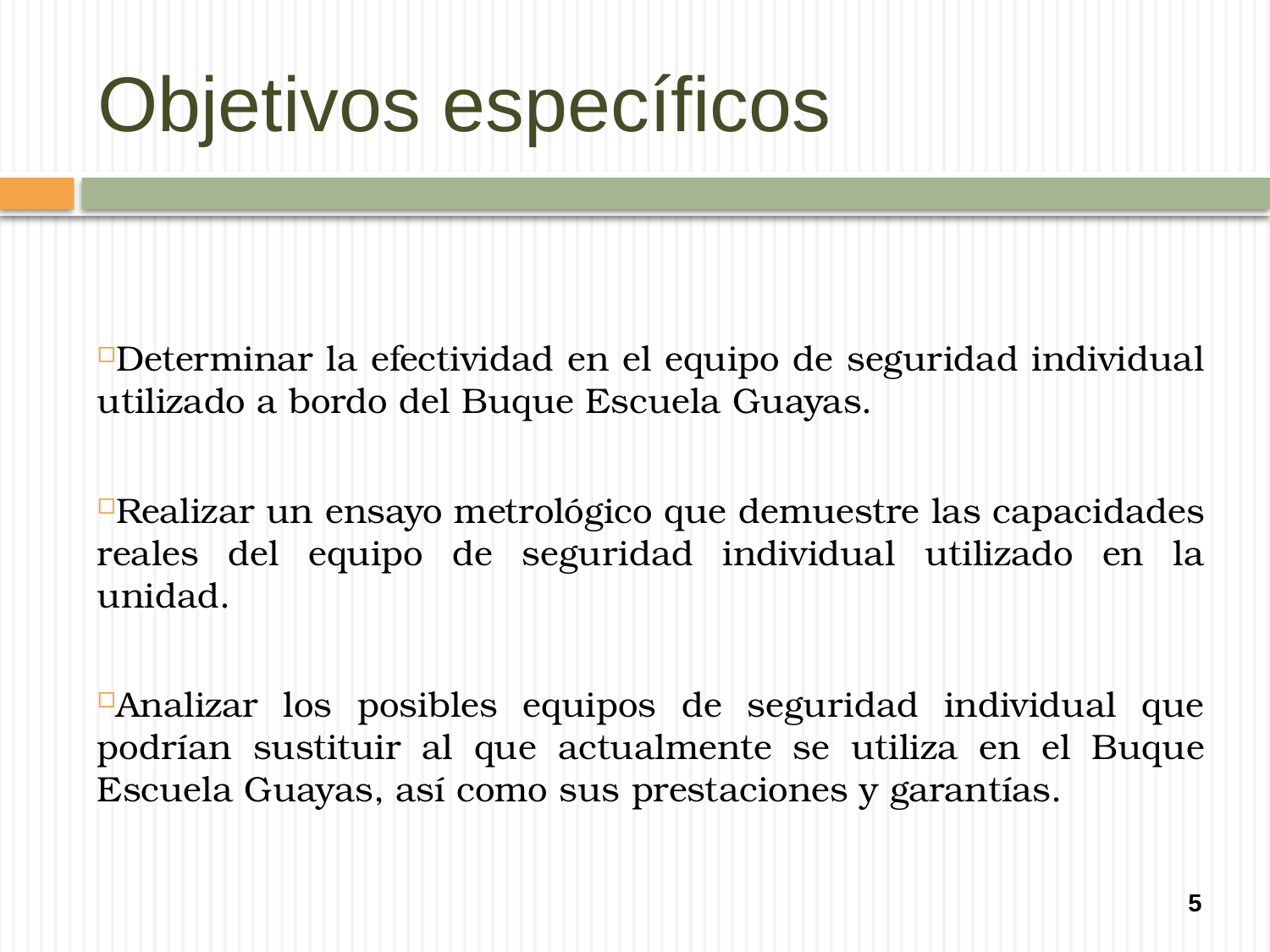

# Objetivos específicos

Determinar la efectividad en el equipo de seguridad individual utilizado a bordo del Buque Escuela Guayas.

Realizar un ensayo metrológico que demuestre las capacidades reales del equipo de seguridad individual utilizado en la unidad.

Analizar los posibles equipos de seguridad individual que podrían sustituir al que actualmente se utiliza en el Buque Escuela Guayas, así como sus prestaciones y garantías.

5